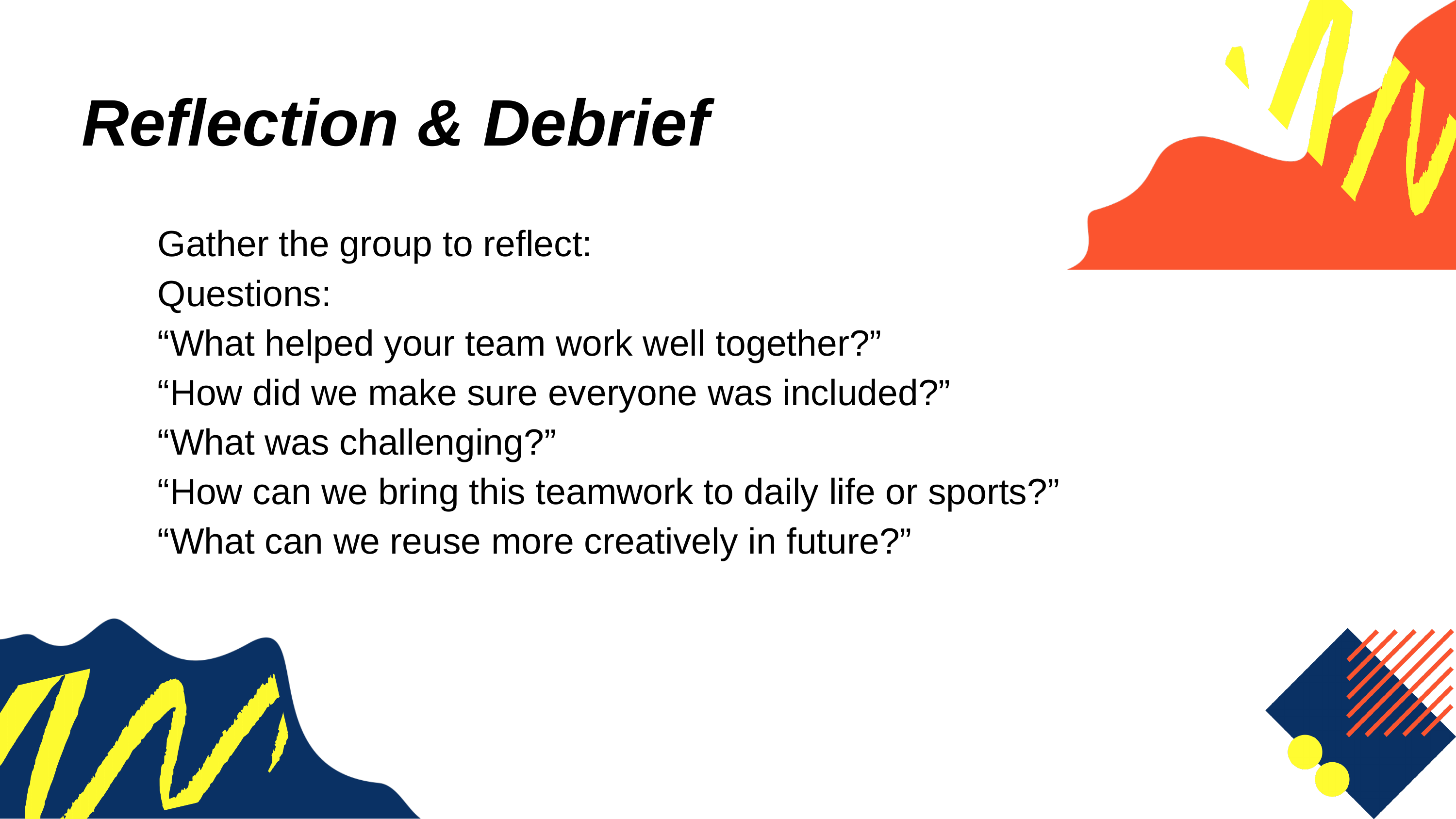

Reflection & Debrief
Gather the group to reflect:
Questions:
“What helped your team work well together?”
“How did we make sure everyone was included?”
“What was challenging?”
“How can we bring this teamwork to daily life or sports?”
“What can we reuse more creatively in future?”